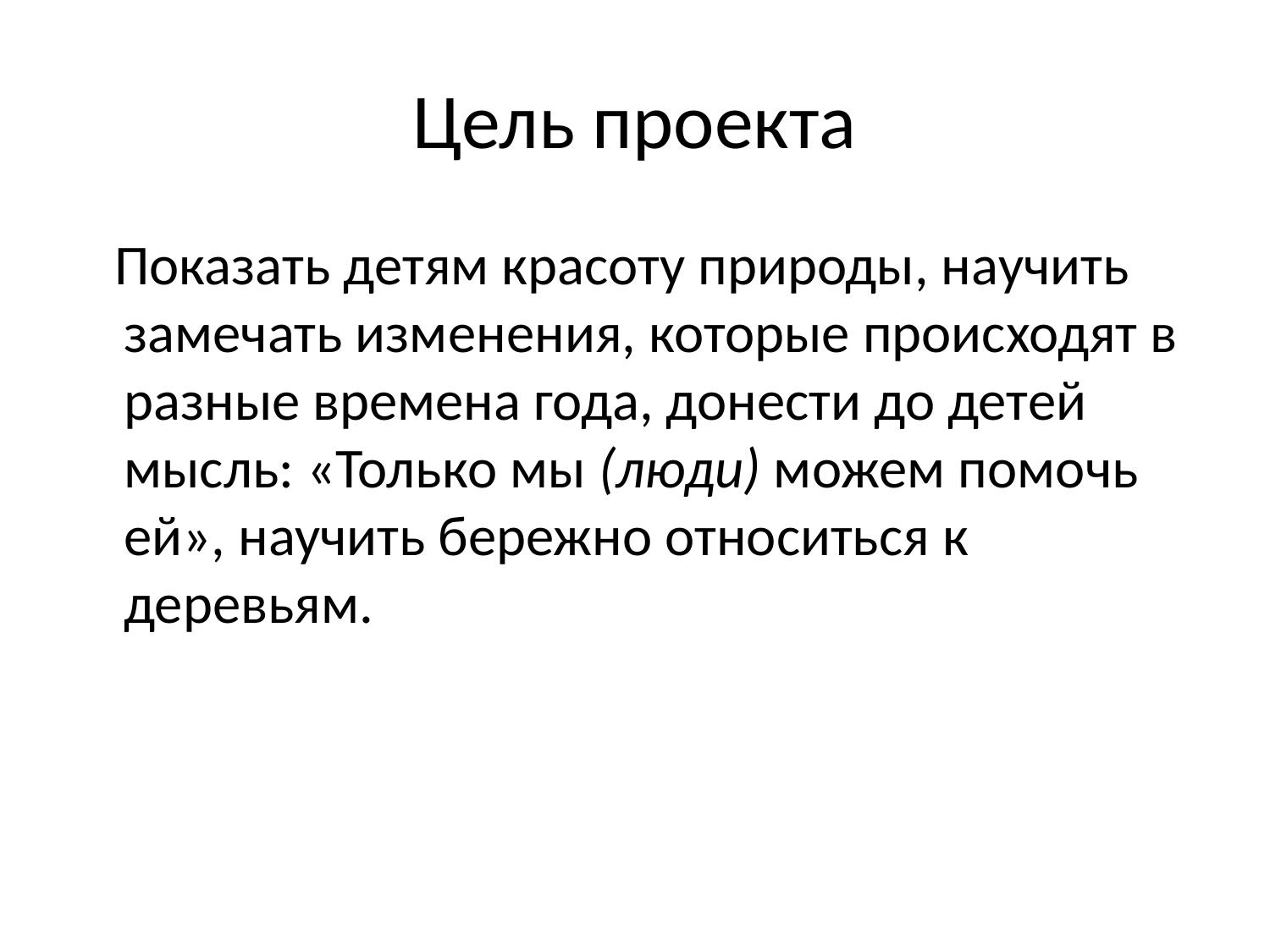

# Цель проекта
   Показать детям красоту природы, научить замечать изменения, которые происходят в разные времена года, донести до детей мысль: «Только мы (люди) можем помочь ей», научить бережно относиться к деревьям.